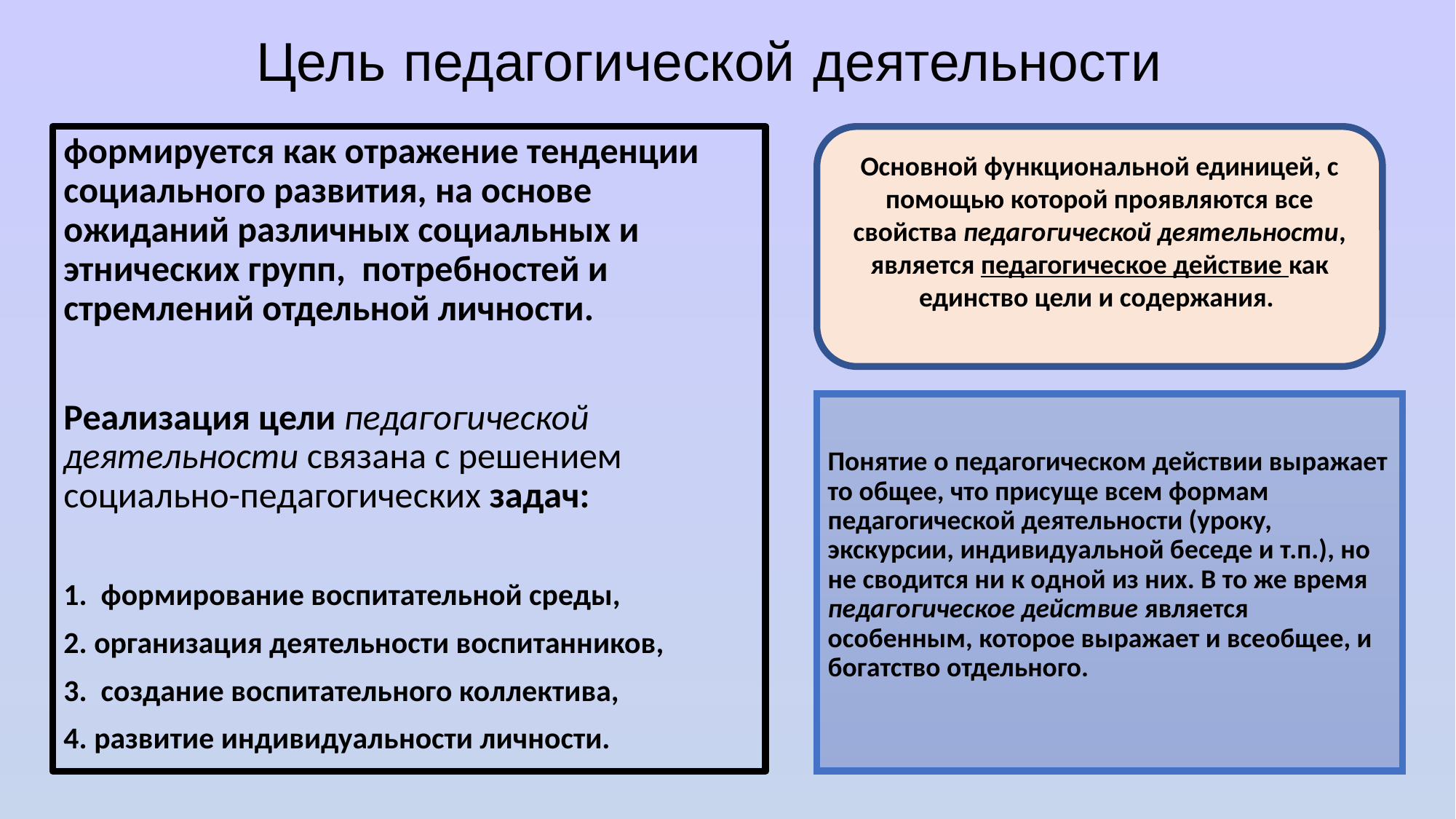

# Цель педагогической деятельности
формируется как отражение тенденции социального развития, на основе ожиданий различных социальных и этнических групп,  потребностей и стремлений отдельной личности.

Реализация цели педагогической деятельности связана с решением социально-педагогических задач:

1.  формирование воспитательной среды,
2. организация деятельности воспитанников,
3.  создание воспитательного коллектива,
4. развитие индивидуальности личности.

Основной функциональной единицей, с помощью которой проявляются все свойства педагогической деятельности, является педагогическое действие как единство цели и содержания.

Понятие о педагогическом действии выражает то общее, что присуще всем формам педагогической деятельности (уроку, экскурсии, индивидуальной беседе и т.п.), но не сводится ни к одной из них. В то же время педагогическое действие является особенным, которое выражает и всеобщее, и богатство отдельного.